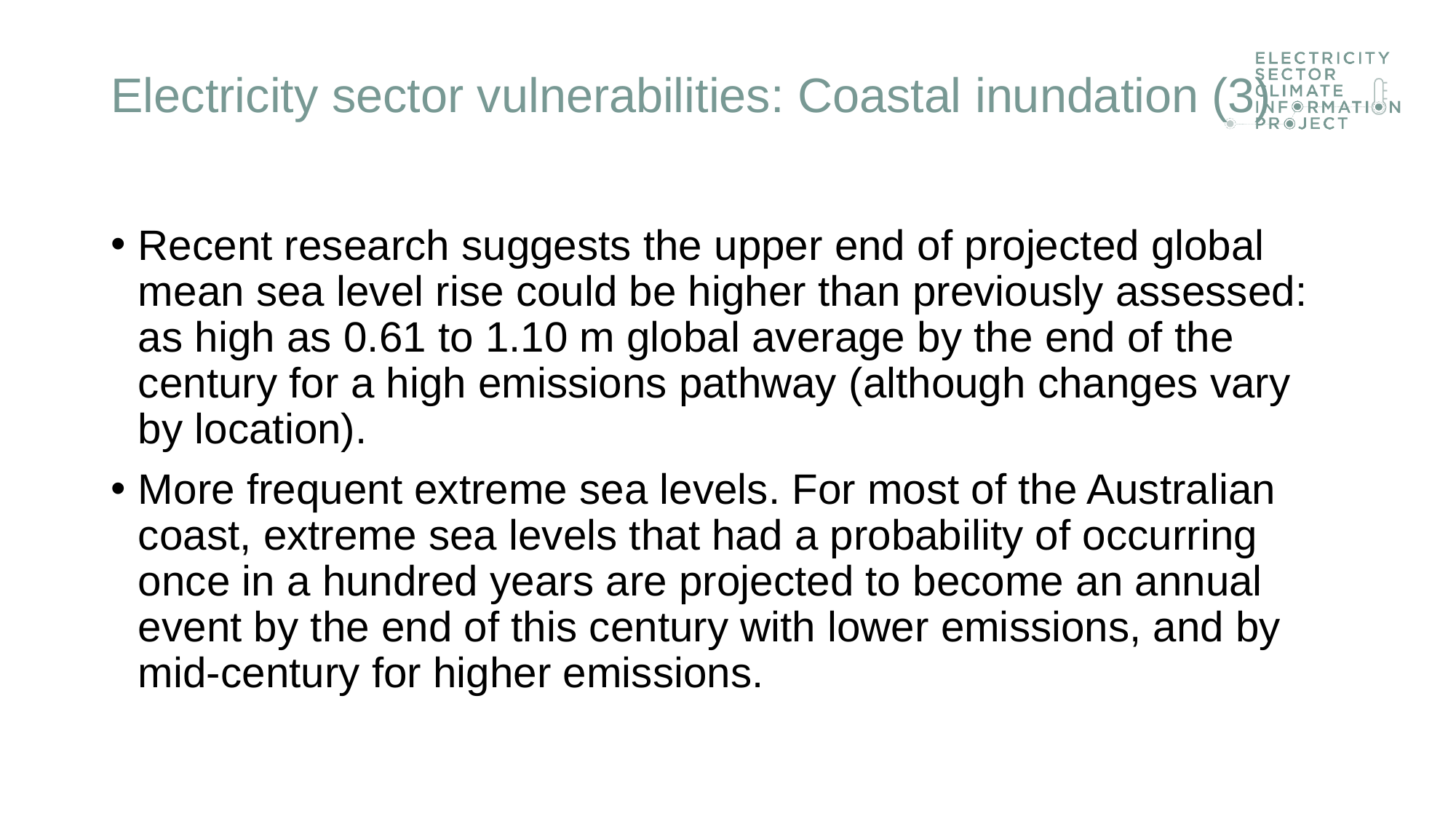

# Electricity sector vulnerabilities: Coastal inundation (3)
Recent research suggests the upper end of projected global mean sea level rise could be higher than previously assessed: as high as 0.61 to 1.10 m global average by the end of the century for a high emissions pathway (although changes vary by location).
More frequent extreme sea levels. For most of the Australian coast, extreme sea levels that had a probability of occurring once in a hundred years are projected to become an annual event by the end of this century with lower emissions, and by mid-century for higher emissions.